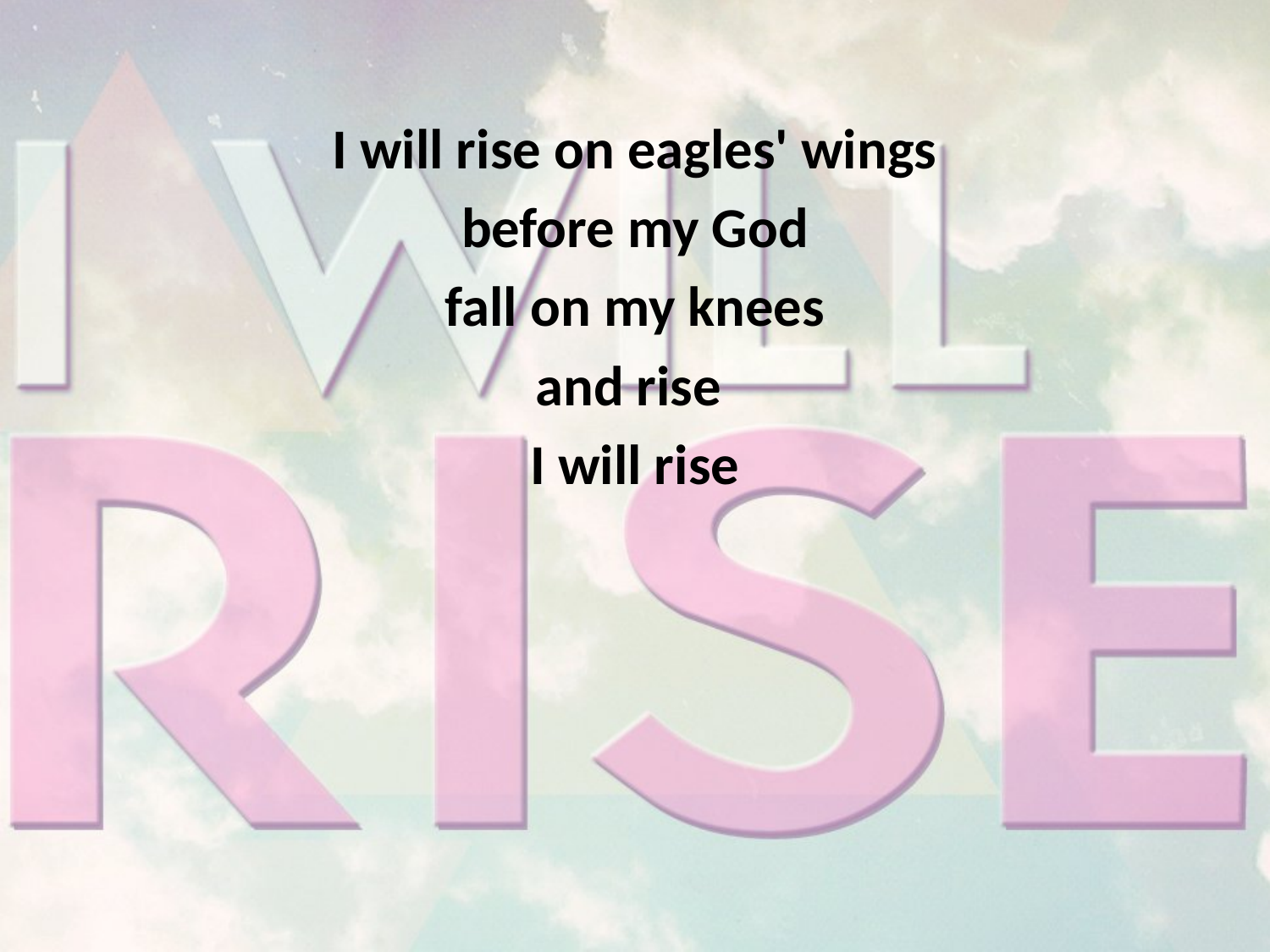

I will rise on eagles' wings
before my God
fall on my knees
and rise
I will rise